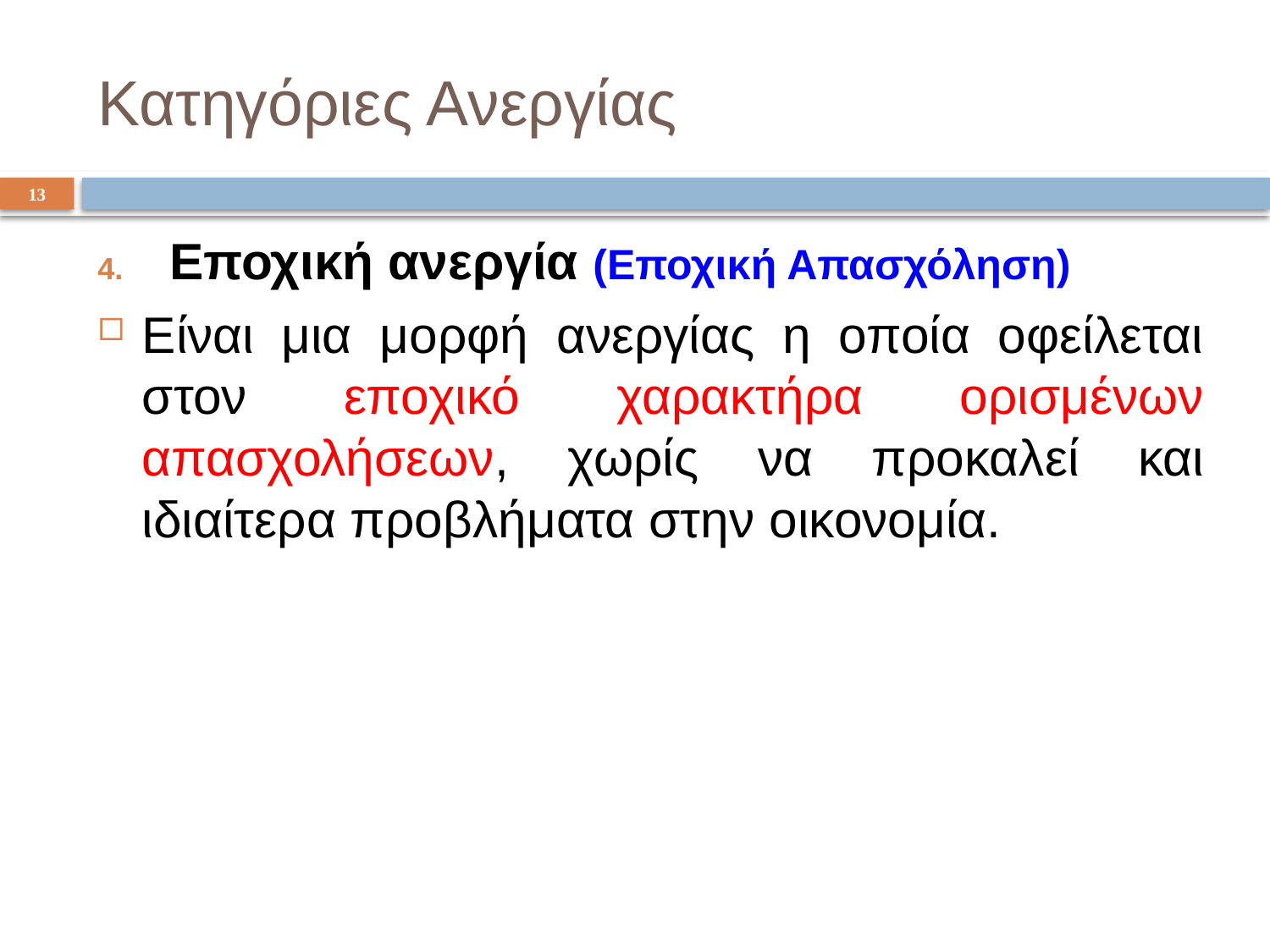

# Κατηγόριες Ανεργίας
13
Εποχική ανεργία (Εποχική Απασχόληση)
Είναι μια μορφή ανεργίας η οποία οφείλεται στον εποχικό χαρακτήρα ορισμένων απασχολήσεων, χωρίς να προκαλεί και ιδιαίτερα προβλήματα στην οικονομία.